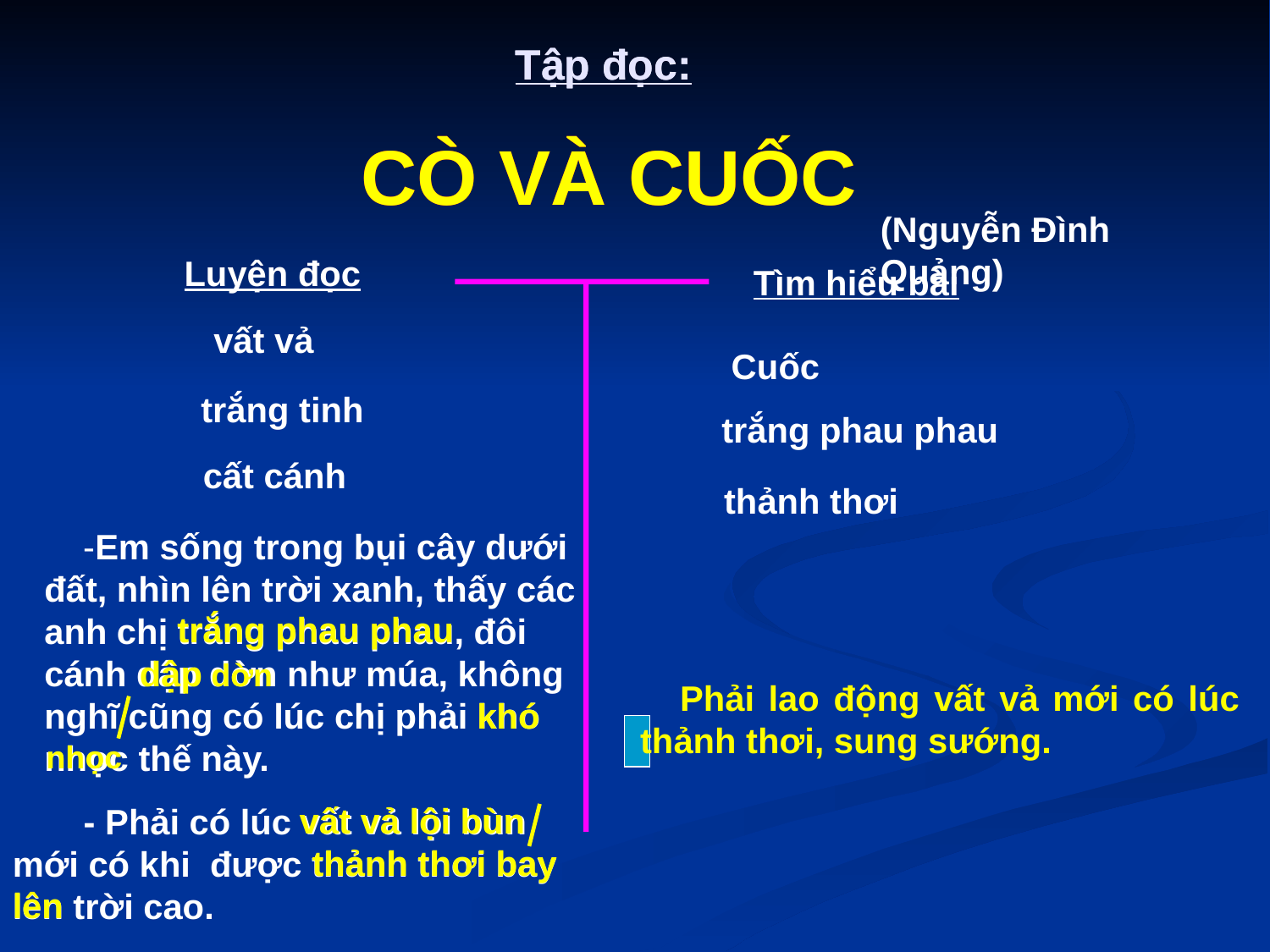

Tập đọc:
        CÒ VÀ CUỐC
                     Tập đọc:
        CÒ VÀ CUỐC

(Nguyễn Đình Quảng)
Luyện đọc
Tìm hiểu bài

vất vả
 Cuốc
trắng tinh
trắng phau phau
 thảnh thơi
cất cánh
    -Em sống trong bụi cây dưới đất, nhìn lên trời xanh, thấy các anh chị trắng phau phau, đôi cánh dập dờn như múa, không nghĩ cũng có lúc chị phải khó nhọc thế này.

trắng phau phau
dập dờn
   Phải lao động vất vả mới có lúc thảnh thơi, sung sướng.

khó

nhọc
vất vả lội bùn
        - Phải có lúc vất vả lội bùn mới có khi  được thảnh thơi bay lên trời cao.

thảnh thơi bay
lên